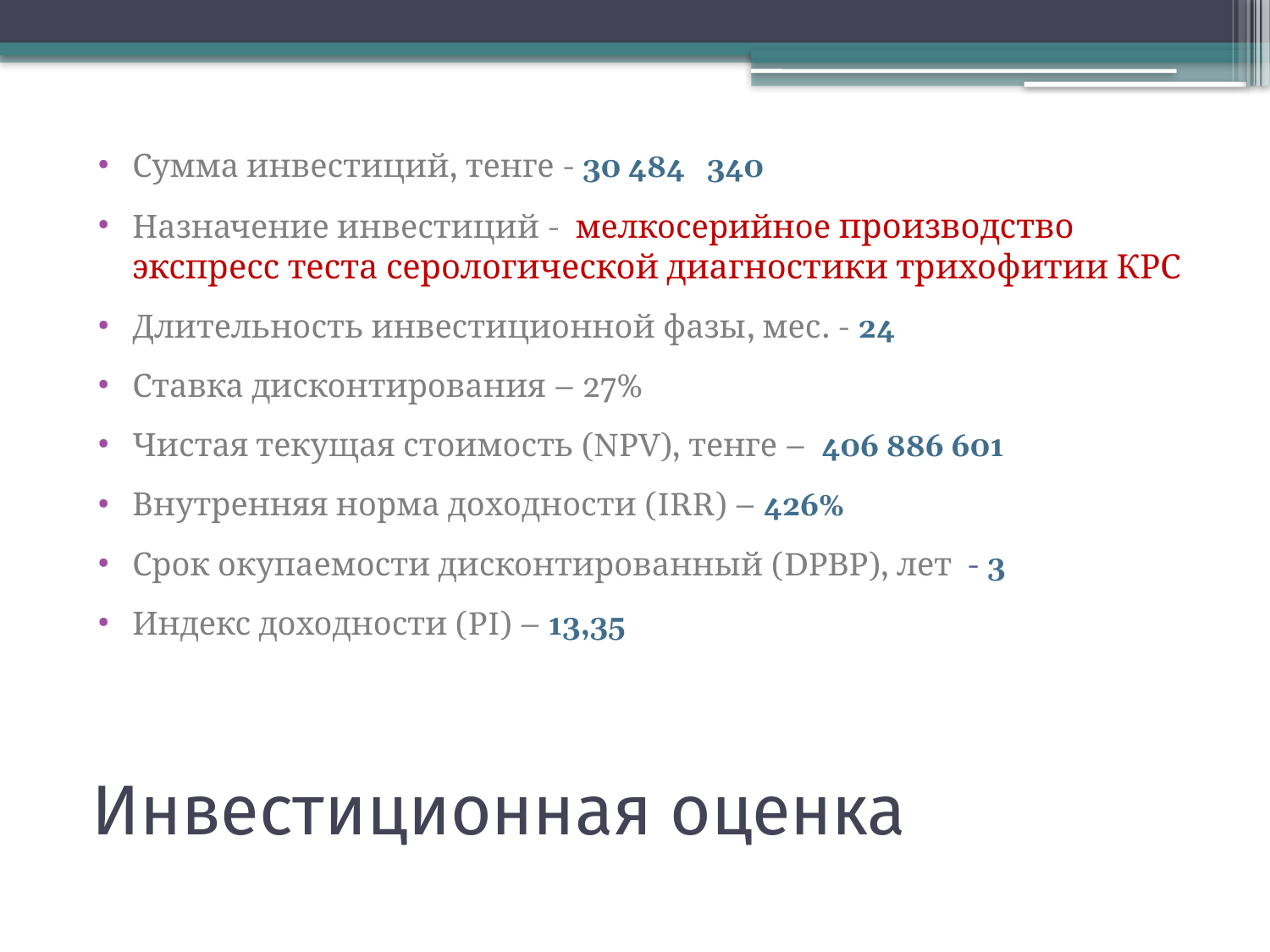

Сумма инвестиций, тенге - 30 484   340
Назначение инвестиций -  мелкосерийное производство экспресс теста серологической диагностики трихофитии КРС
Длительность инвестиционной фазы, мес. - 24
Ставка дисконтирования – 27%
Чистая текущая стоимость (NPV), тенге –  406 886 601
Внутренняя норма доходности (IRR) – 426%
Срок окупаемости дисконтированный (DPBP), лет  - 3
Индекс доходности (PI) – 13,35
# Инвестиционная оценка